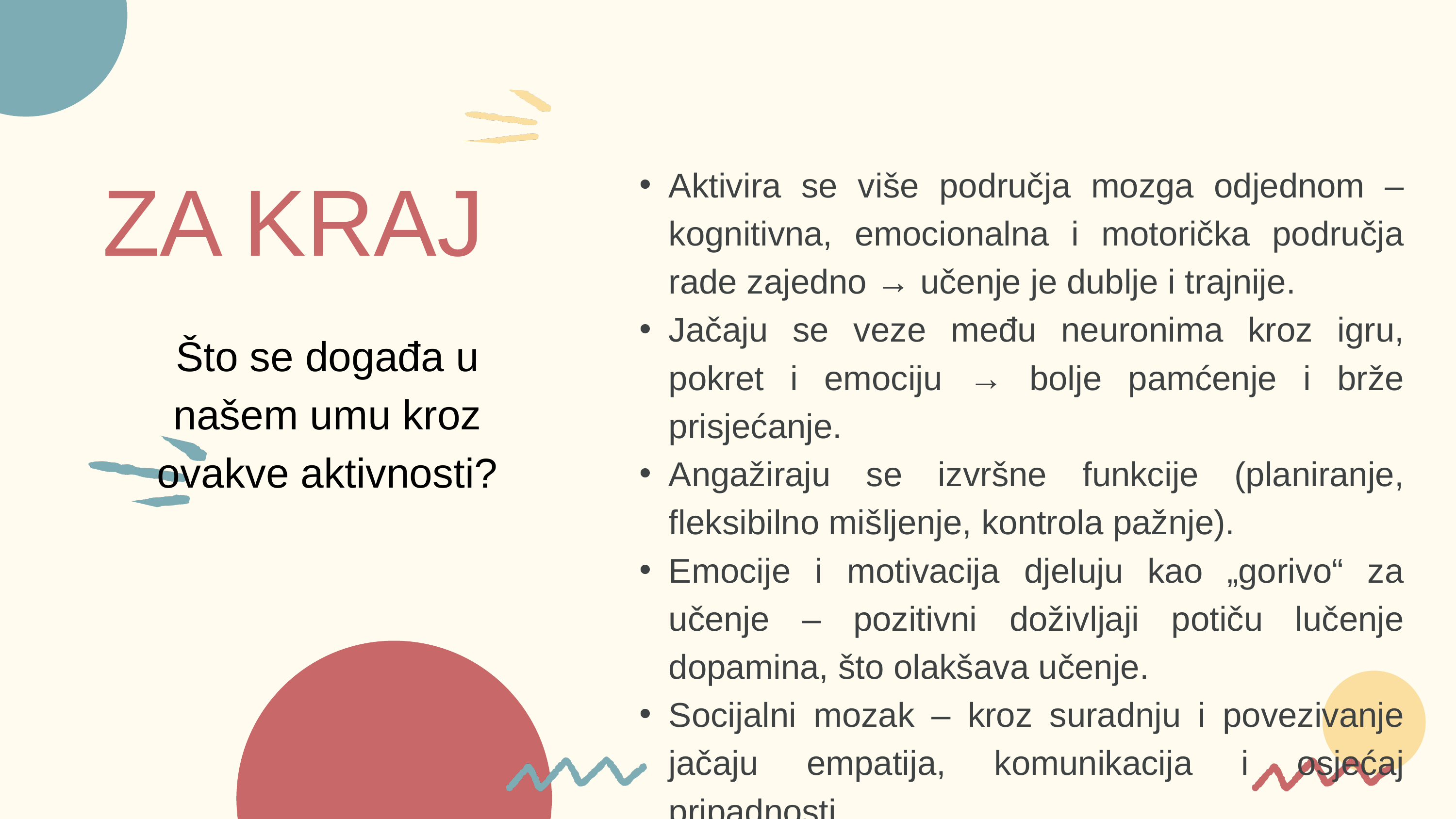

Aktivira se više područja mozga odjednom – kognitivna, emocionalna i motorička područja rade zajedno → učenje je dublje i trajnije.
Jačaju se veze među neuronima kroz igru, pokret i emociju → bolje pamćenje i brže prisjećanje.
Angažiraju se izvršne funkcije (planiranje, fleksibilno mišljenje, kontrola pažnje).
Emocije i motivacija djeluju kao „gorivo“ za učenje – pozitivni doživljaji potiču lučenje dopamina, što olakšava učenje.
Socijalni mozak – kroz suradnju i povezivanje jačaju empatija, komunikacija i osjećaj pripadnosti.

ZA KRAJ
Što se događa u našem umu kroz ovakve aktivnosti?